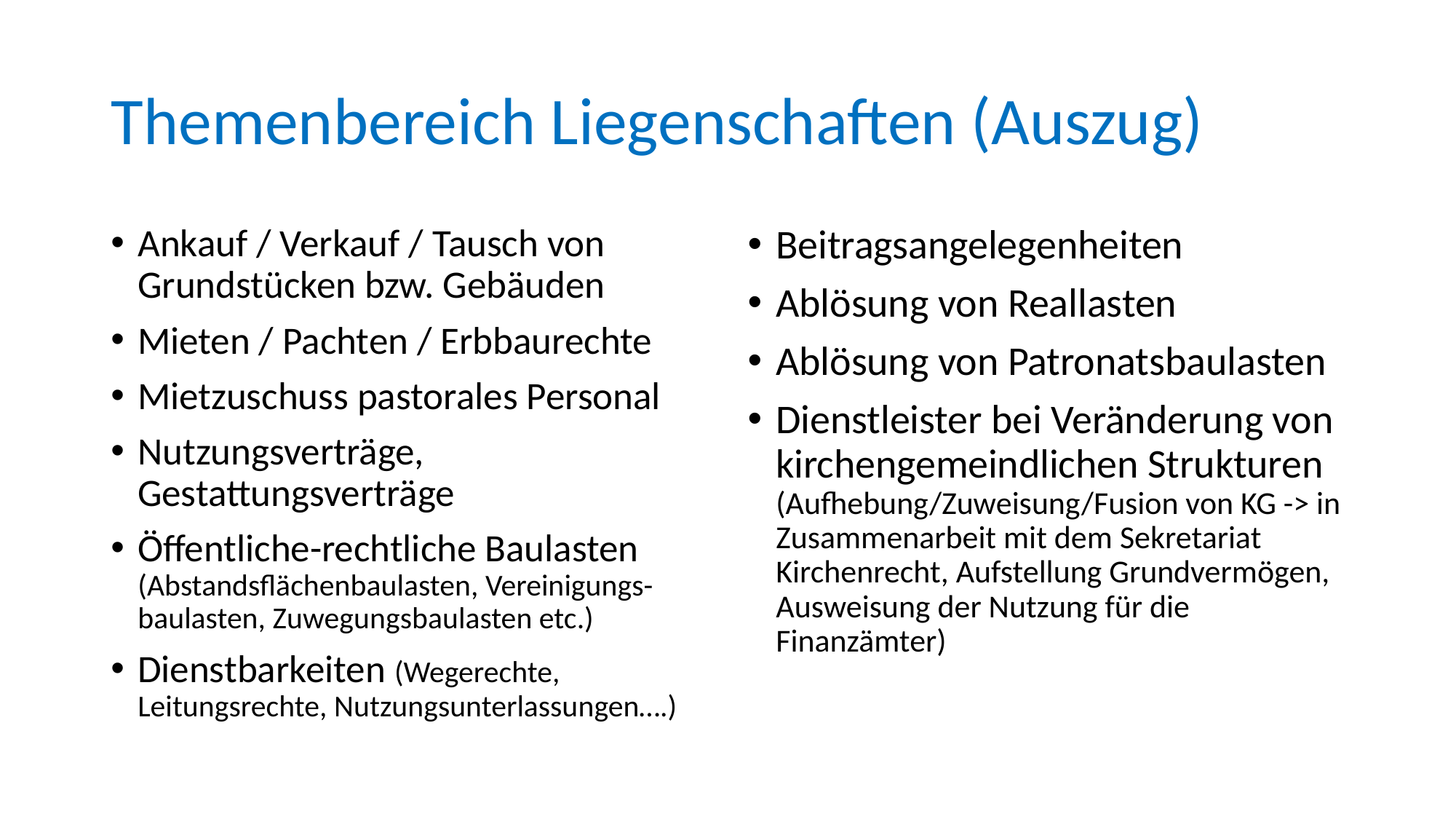

# Themenbereich Liegenschaften (Auszug)
Ankauf / Verkauf / Tausch von Grundstücken bzw. Gebäuden
Mieten / Pachten / Erbbaurechte
Mietzuschuss pastorales Personal
Nutzungsverträge, Gestattungsverträge
Öffentliche-rechtliche Baulasten (Abstandsflächenbaulasten, Vereinigungs-baulasten, Zuwegungsbaulasten etc.)
Dienstbarkeiten (Wegerechte, Leitungsrechte, Nutzungsunterlassungen….)

Beitragsangelegenheiten
Ablösung von Reallasten
Ablösung von Patronatsbaulasten
Dienstleister bei Veränderung von kirchengemeindlichen Strukturen (Aufhebung/Zuweisung/Fusion von KG -> in Zusammenarbeit mit dem Sekretariat Kirchenrecht, Aufstellung Grundvermögen, Ausweisung der Nutzung für die Finanzämter)